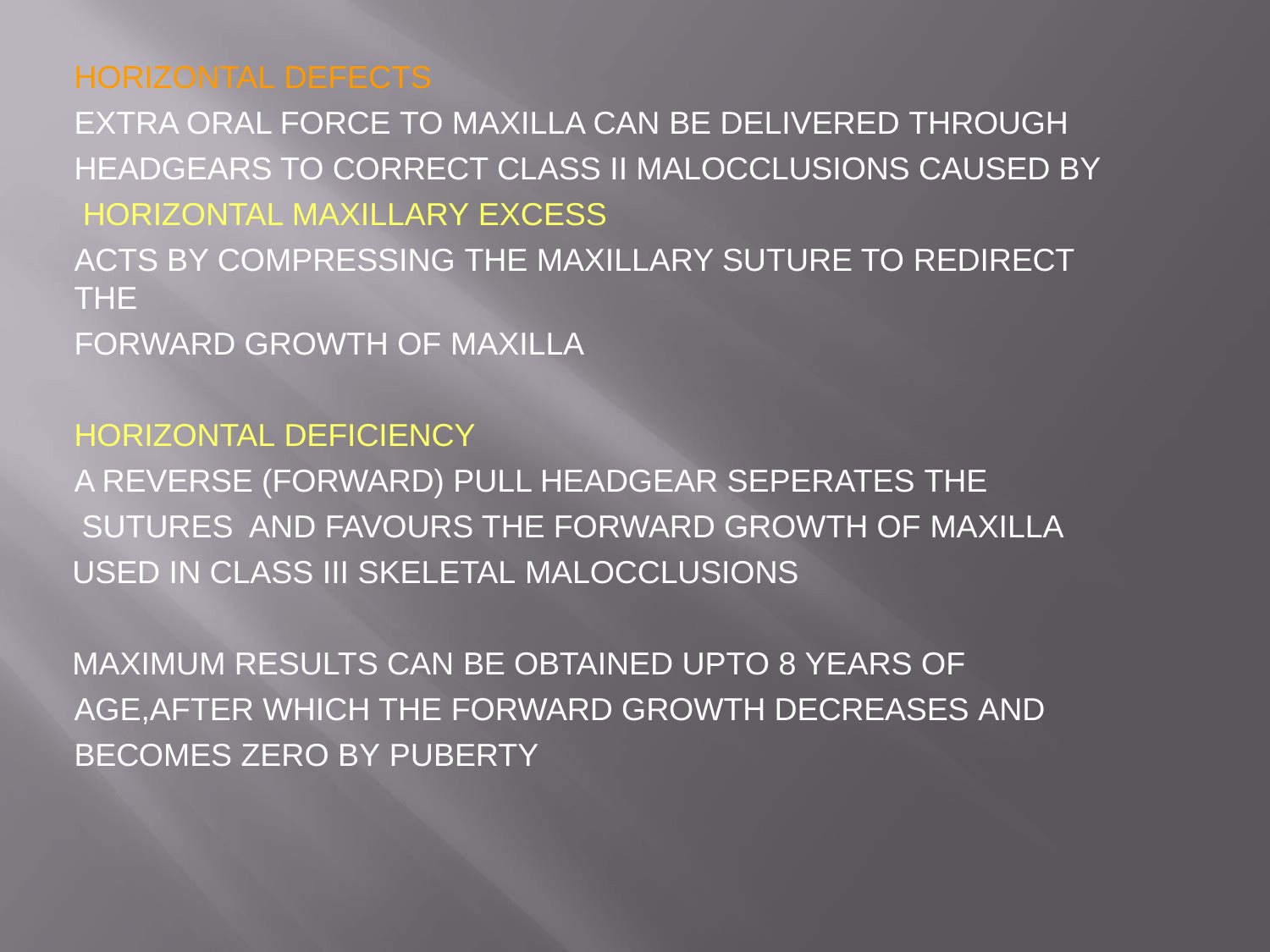

HORIZONTAL DEFECTS
EXTRA ORAL FORCE TO MAXILLA CAN BE DELIVERED THROUGH  HEADGEARS TO CORRECT CLASS II MALOCCLUSIONS CAUSED BY  HORIZONTAL MAXILLARY EXCESS
ACTS BY COMPRESSING THE MAXILLARY SUTURE TO REDIRECT THE
FORWARD GROWTH OF MAXILLA

HORIZONTAL DEFICIENCY
A REVERSE (FORWARD) PULL HEADGEAR SEPERATES THE SUTURES  AND FAVOURS THE FORWARD GROWTH OF MAXILLA
USED IN CLASS III SKELETAL MALOCCLUSIONS

MAXIMUM RESULTS CAN BE OBTAINED UPTO 8 YEARS OF  AGE,AFTER WHICH THE FORWARD GROWTH DECREASES AND  BECOMES ZERO BY PUBERTY